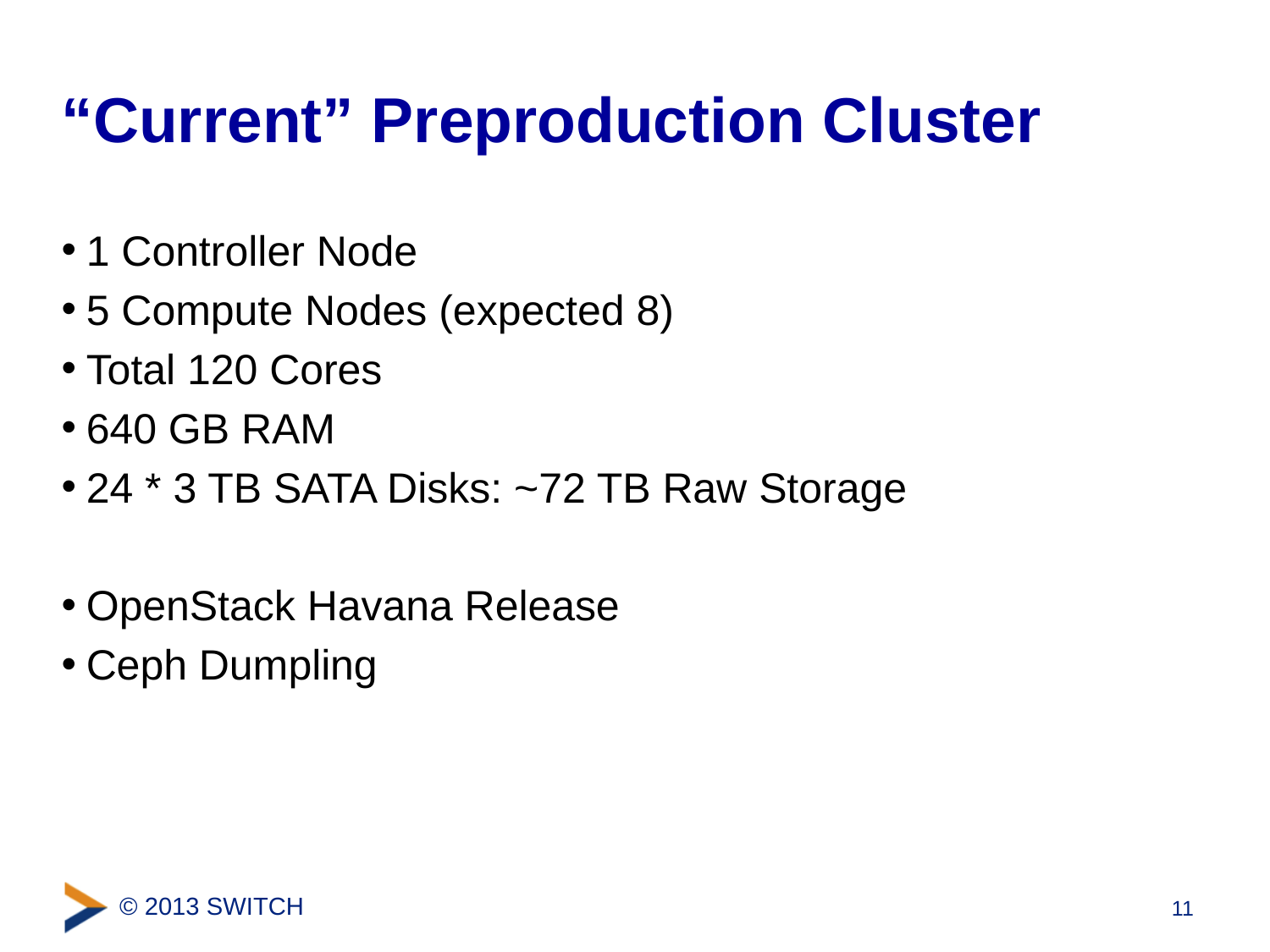

# “Current” Preproduction Cluster
1 Controller Node
5 Compute Nodes (expected 8)
Total 120 Cores
640 GB RAM
24 * 3 TB SATA Disks: ~72 TB Raw Storage

OpenStack Havana Release
Ceph Dumpling
11